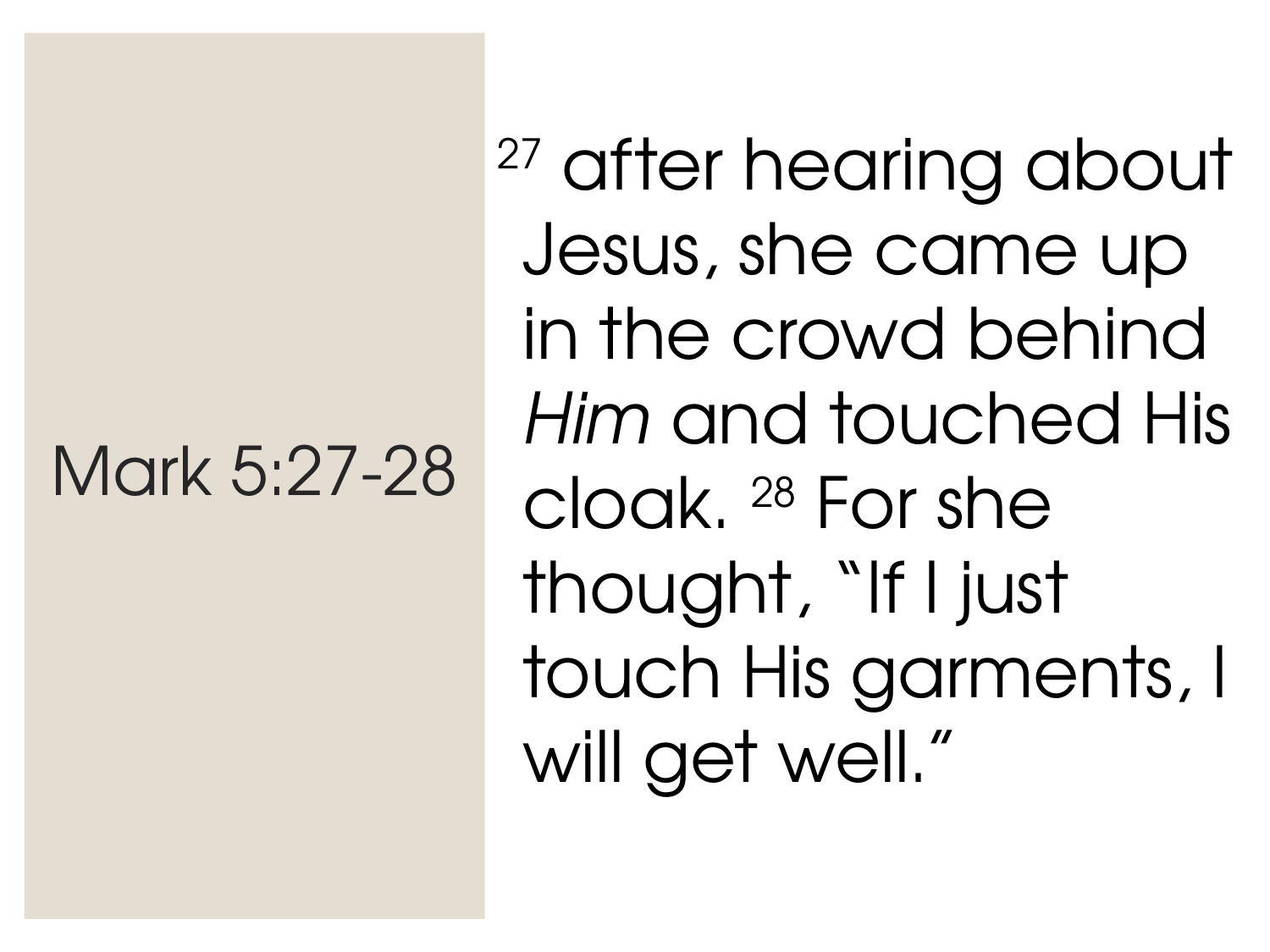

# Mark 5:27-28
27 after hearing about Jesus, she came up in the crowd behind Him and touched His cloak. 28 For she thought, “If I just touch His garments, I will get well.”